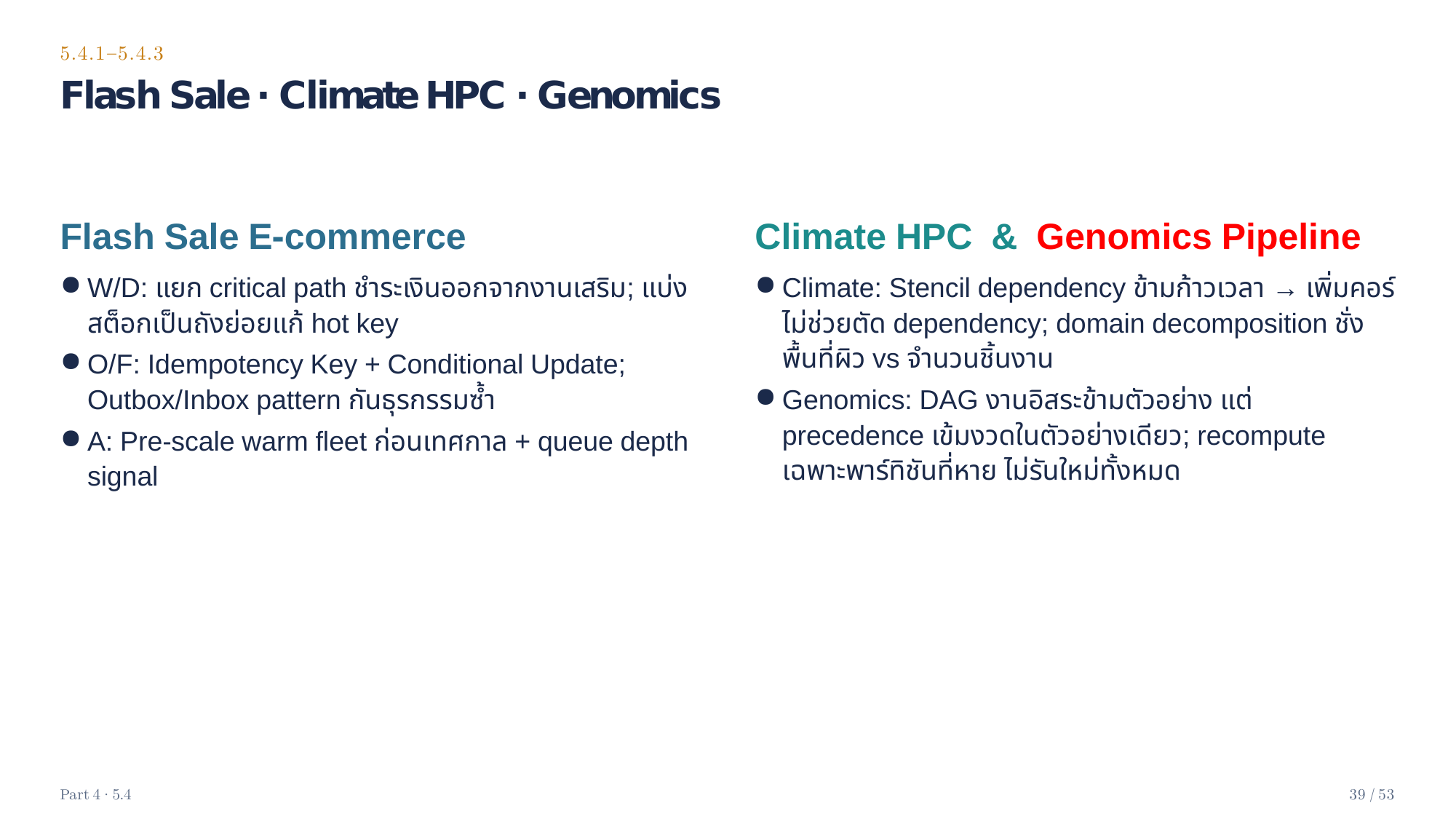

5.4.1–5.4.3
Flash Sale · Climate HPC · Genomics
Flash Sale E-commerce
Climate HPC  &  Genomics Pipeline
W/D: แยก critical path ชำระเงินออกจากงานเสริม; แบ่งสต็อกเป็นถังย่อยแก้ hot key
O/F: Idempotency Key + Conditional Update; Outbox/Inbox pattern กันธุรกรรมซ้ำ
A: Pre-scale warm fleet ก่อนเทศกาล + queue depth signal
Climate: Stencil dependency ข้ามก้าวเวลา → เพิ่มคอร์ไม่ช่วยตัด dependency; domain decomposition ชั่งพื้นที่ผิว vs จำนวนชิ้นงาน
Genomics: DAG งานอิสระข้ามตัวอย่าง แต่ precedence เข้มงวดในตัวอย่างเดียว; recompute เฉพาะพาร์ทิชันที่หาย ไม่รันใหม่ทั้งหมด
Part 4 · 5.4
39 / 53